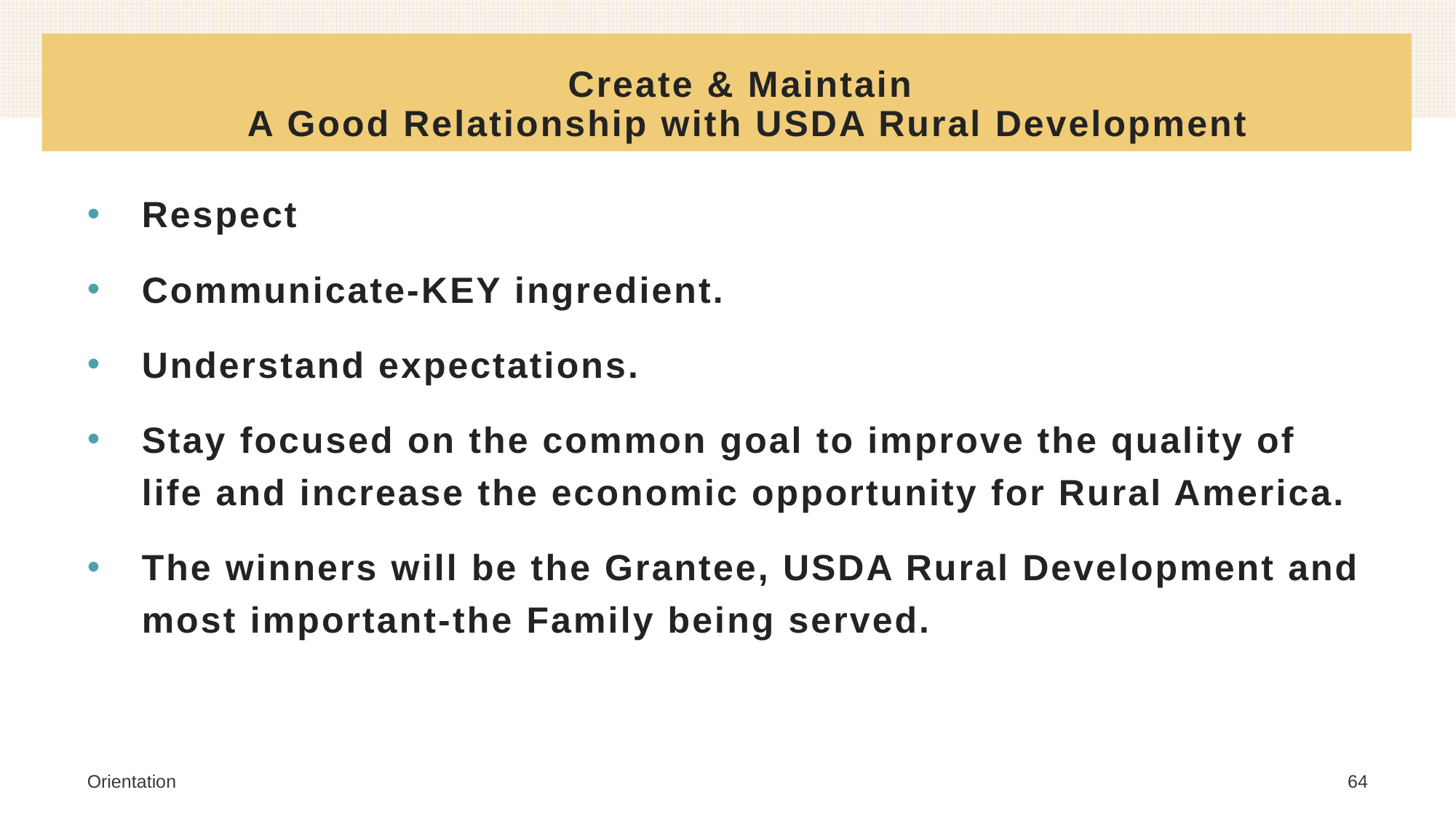

# Create & Maintain A Good Relationship with USDA Rural Development
Respect
Communicate-KEY ingredient.
Understand expectations.
Stay focused on the common goal to improve the quality of life and increase the economic opportunity for Rural America.
The winners will be the Grantee, USDA Rural Development and most important-the Family being served.
Orientation
64